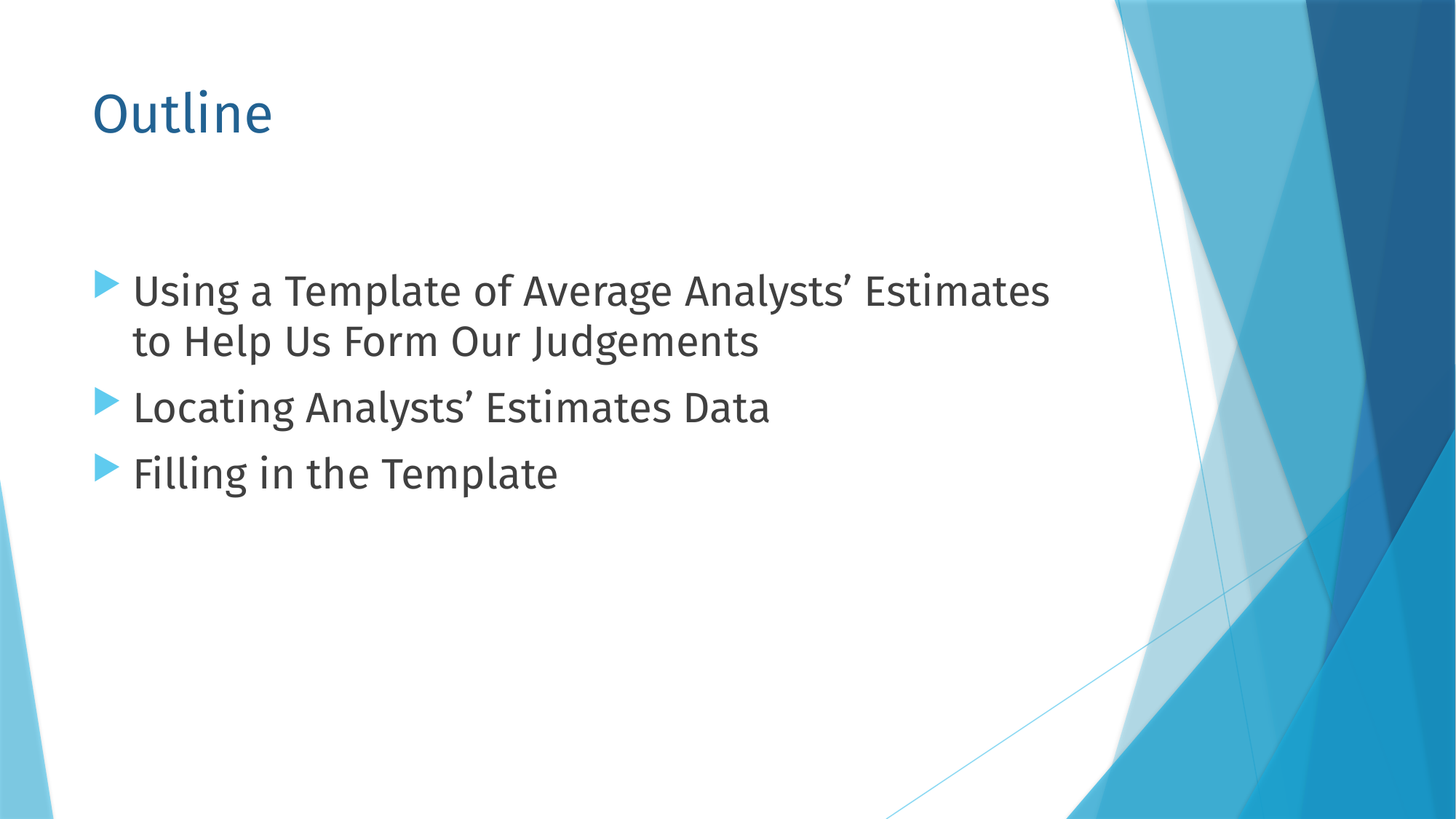

# Outline
Using a Template of Average Analysts’ Estimates to Help Us Form Our Judgements
Locating Analysts’ Estimates Data
Filling in the Template